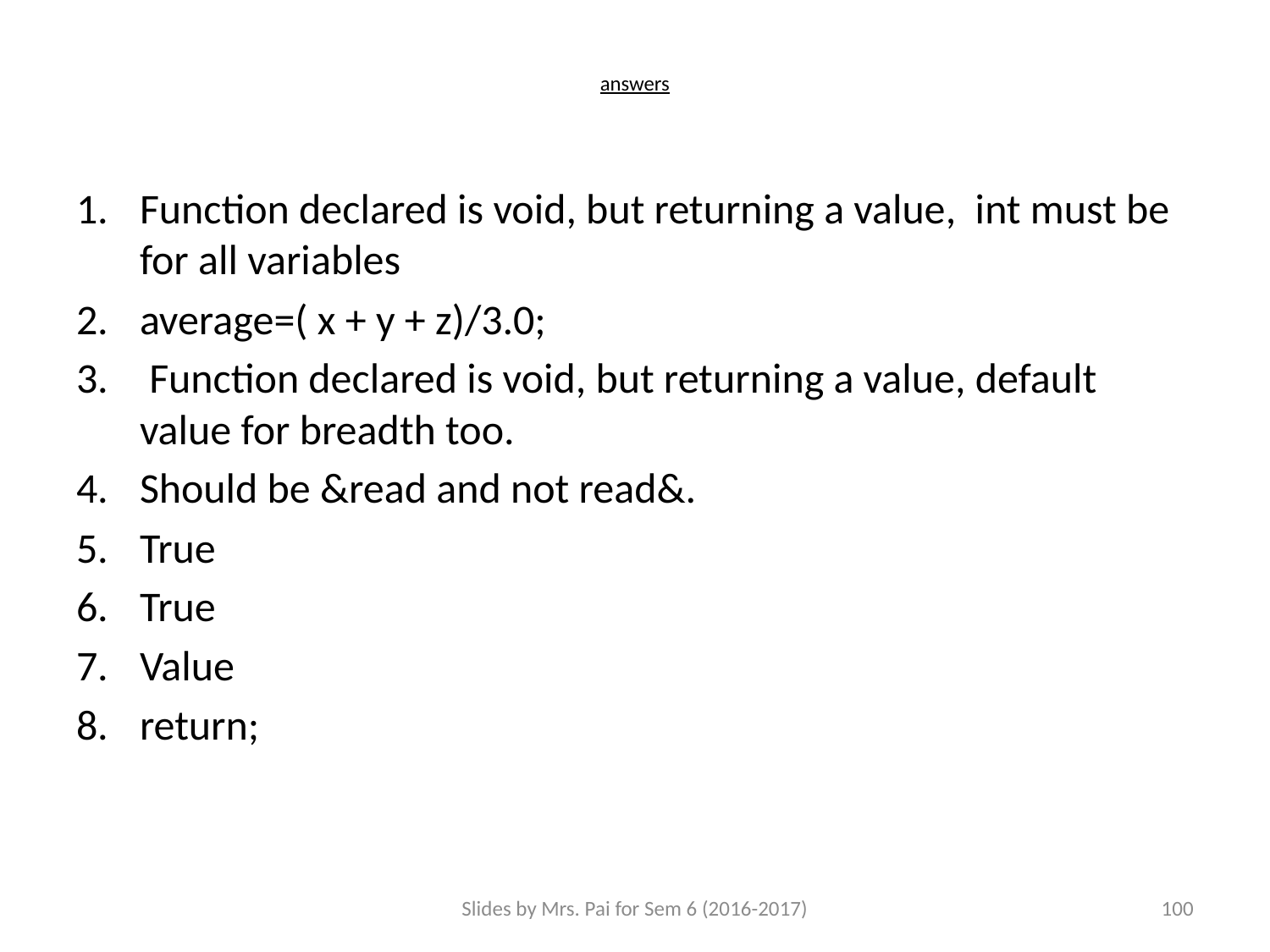

# answers

Function declared is void, but returning a value,  int must be for all variables
average=( x + y + z)/3.0;
 Function declared is void, but returning a value, default value for breadth too.
Should be &read and not read&.
True
True
Value
return;

Slides by Mrs. Pai for Sem 6 (2016-2017)
100